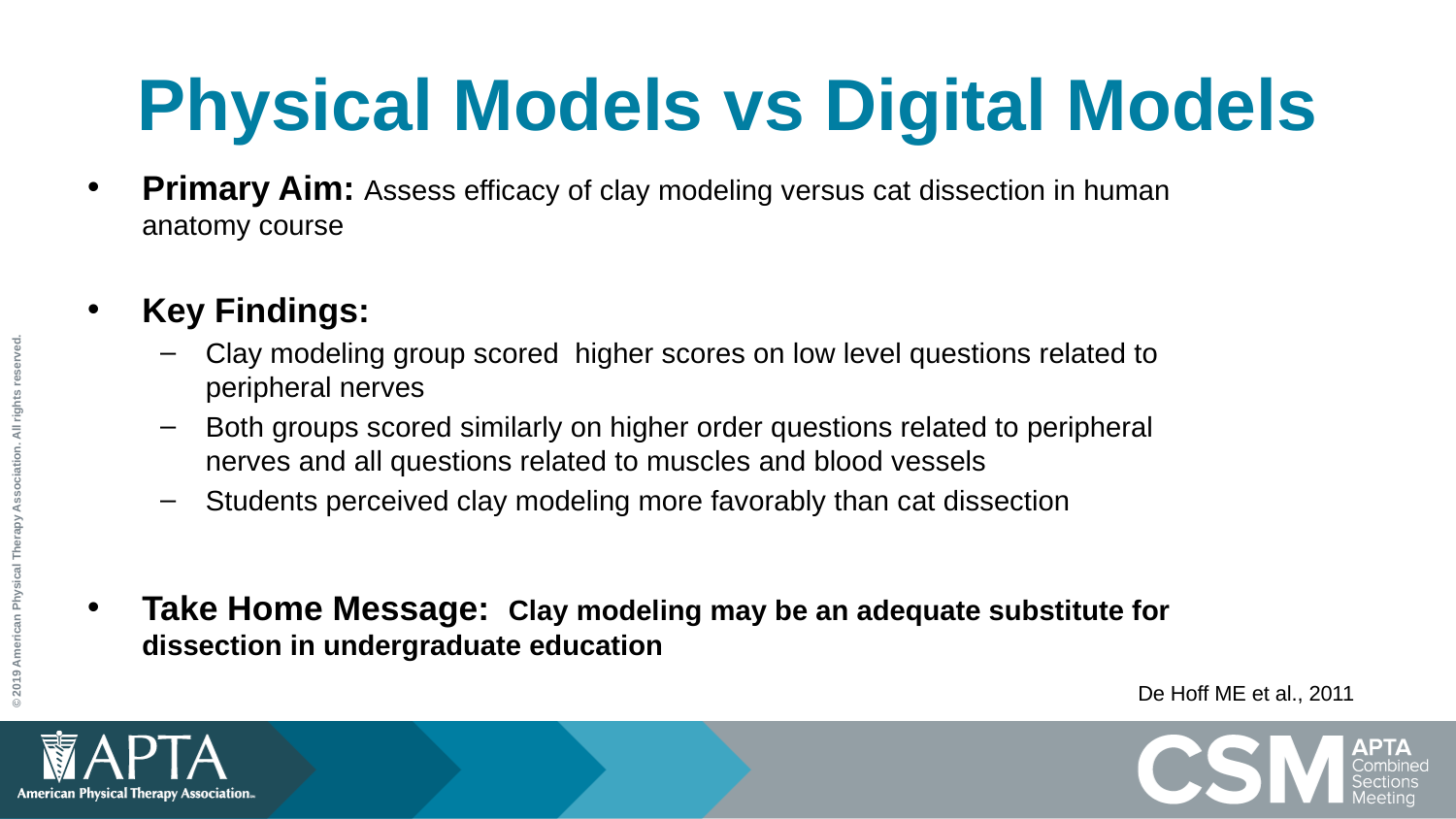

# Physical Models vs Digital Models
Primary Aim: Assess efficacy of clay modeling versus cat dissection in human anatomy course

Key Findings:
Clay modeling group scored  higher scores on low level questions related to peripheral nerves
Both groups scored similarly on higher order questions related to peripheral nerves and all questions related to muscles and blood vessels
Students perceived clay modeling more favorably than cat dissection

Take Home Message:  Clay modeling may be an adequate substitute for dissection in undergraduate education

De Hoff ME et al., 2011